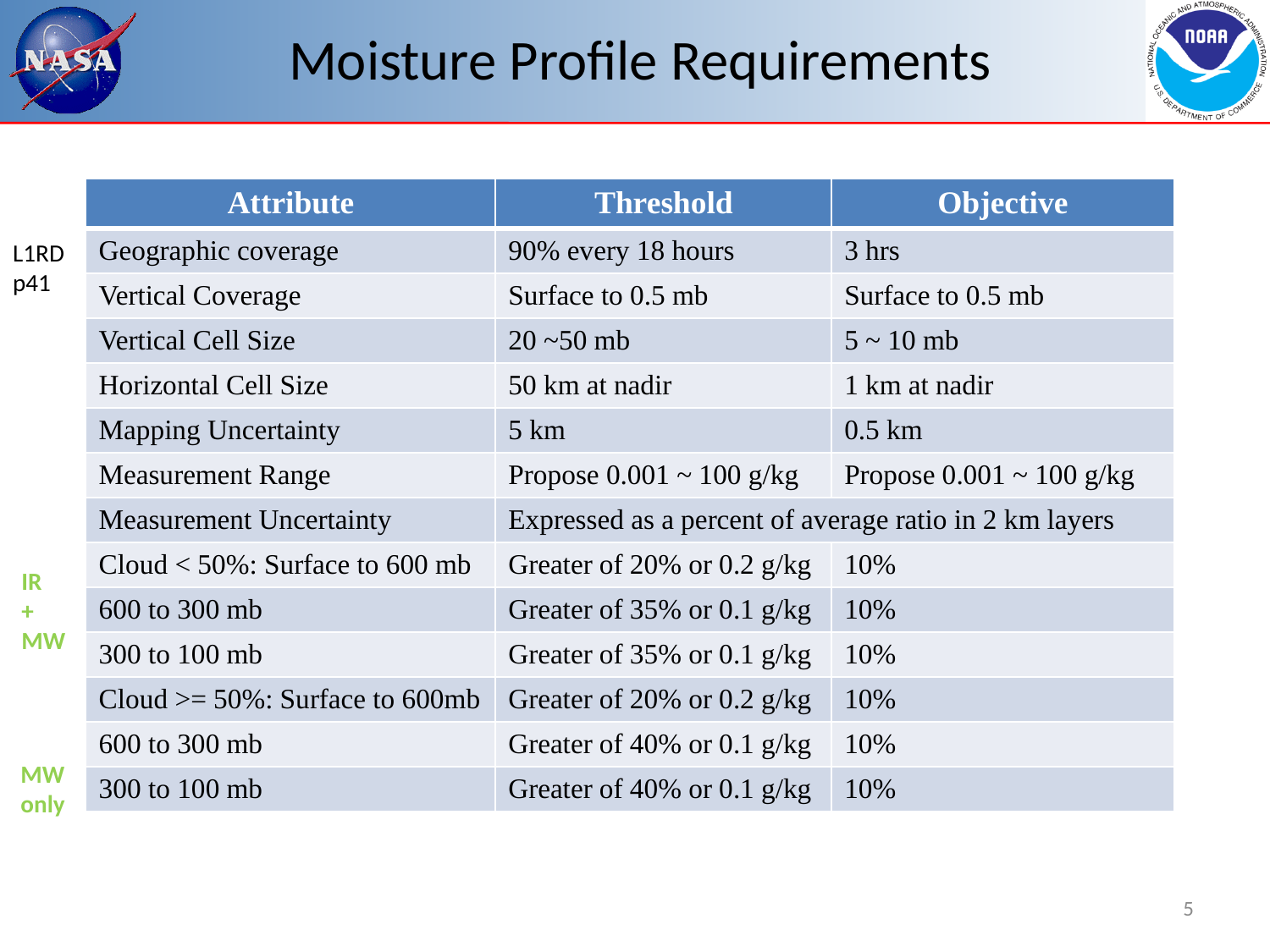

# Moisture Profile Requirements
| Attribute | Threshold | Objective |
| --- | --- | --- |
| Geographic coverage | 90% every 18 hours | 3 hrs |
| Vertical Coverage | Surface to 0.5 mb | Surface to 0.5 mb |
| Vertical Cell Size | 20 ~50 mb | 5 ~ 10 mb |
| Horizontal Cell Size | 50 km at nadir | 1 km at nadir |
| Mapping Uncertainty | 5 km | 0.5 km |
| Measurement Range | Propose 0.001 ~ 100 g/kg | Propose 0.001 ~ 100 g/kg |
| Measurement Uncertainty | Expressed as a percent of average ratio in 2 km layers |  |
| Cloud < 50%: Surface to 600 mb | Greater of 20% or 0.2 g/kg | 10% |
| 600 to 300 mb | Greater of 35% or 0.1 g/kg | 10% |
| 300 to 100 mb | Greater of 35% or 0.1 g/kg | 10% |
| Cloud >= 50%: Surface to 600mb | Greater of 20% or 0.2 g/kg | 10% |
| 600 to 300 mb | Greater of 40% or 0.1 g/kg | 10% |
| 300 to 100 mb | Greater of 40% or 0.1 g/kg | 10% |
L1RD
p41
IR
+
MW
MW
only
5